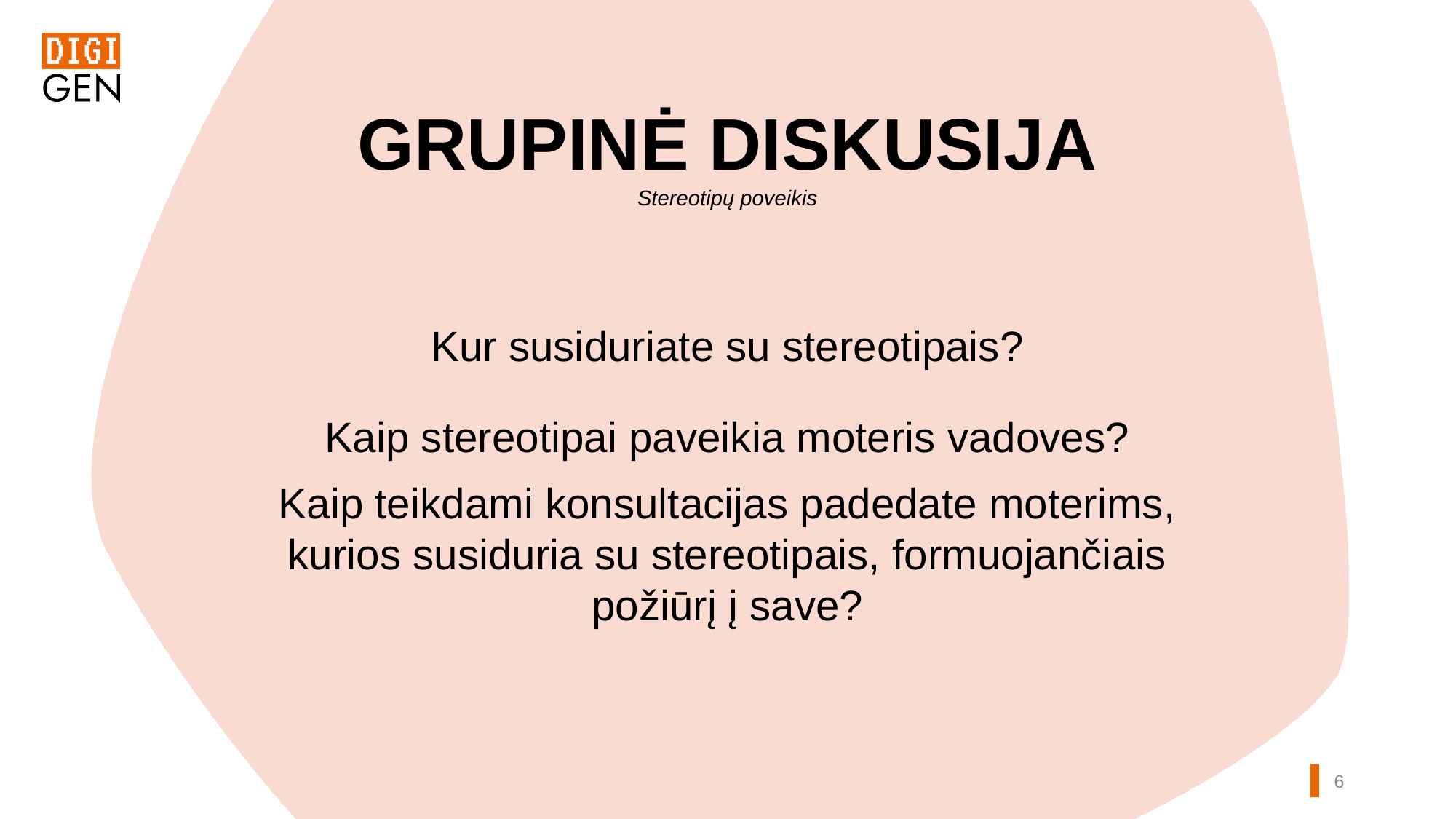

GRUPINĖ DISKUSIJA
Stereotipų poveikis
Kur susiduriate su stereotipais?
Kaip stereotipai paveikia moteris vadoves?
Kaip teikdami konsultacijas padedate moterims, kurios susiduria su stereotipais, formuojančiais požiūrį į save?
6